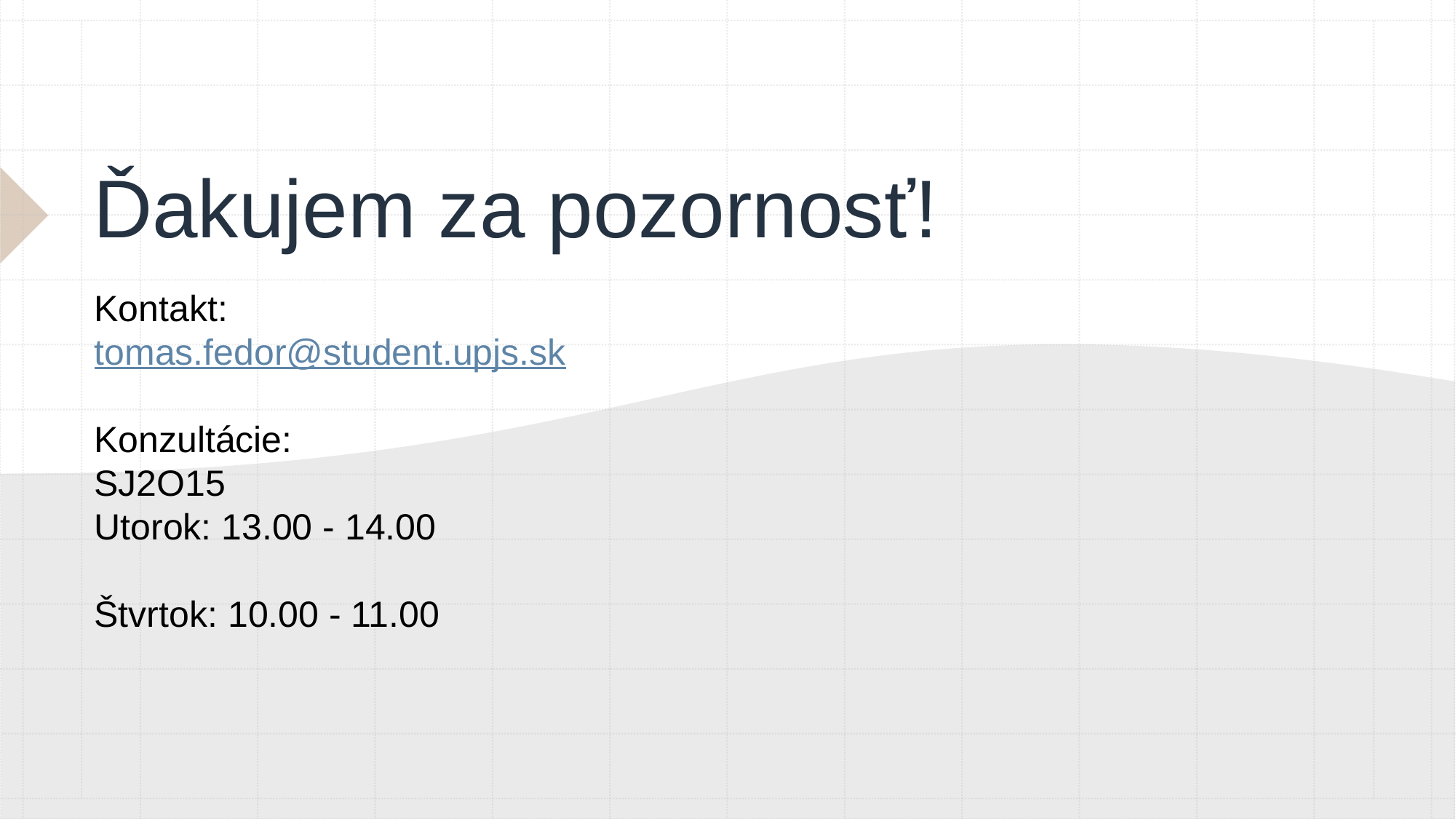

# Ďakujem za pozornosť!

Kontakt:
tomas.fedor@student.upjs.sk

Konzultácie:
SJ2O15
Utorok: 13.00 - 14.00

Štvrtok: 10.00 - 11.00